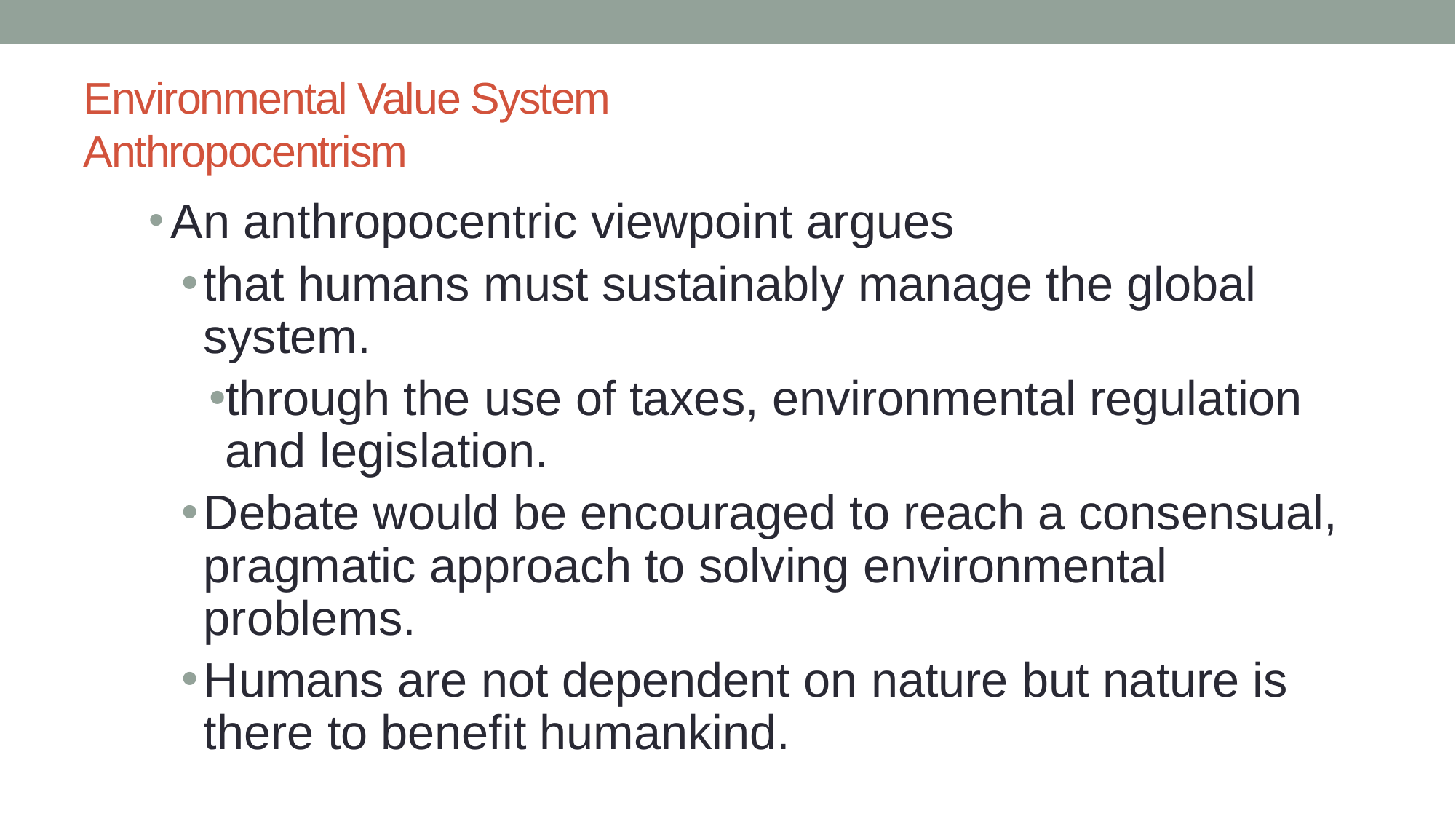

# Environmental Value System Anthropocentrism
An anthropocentric viewpoint argues
that humans must sustainably manage the global system.
through the use of taxes, environmental regulation and legislation.
Debate would be encouraged to reach a consensual, pragmatic approach to solving environmental problems.
Humans are not dependent on nature but nature is there to benefit humankind.